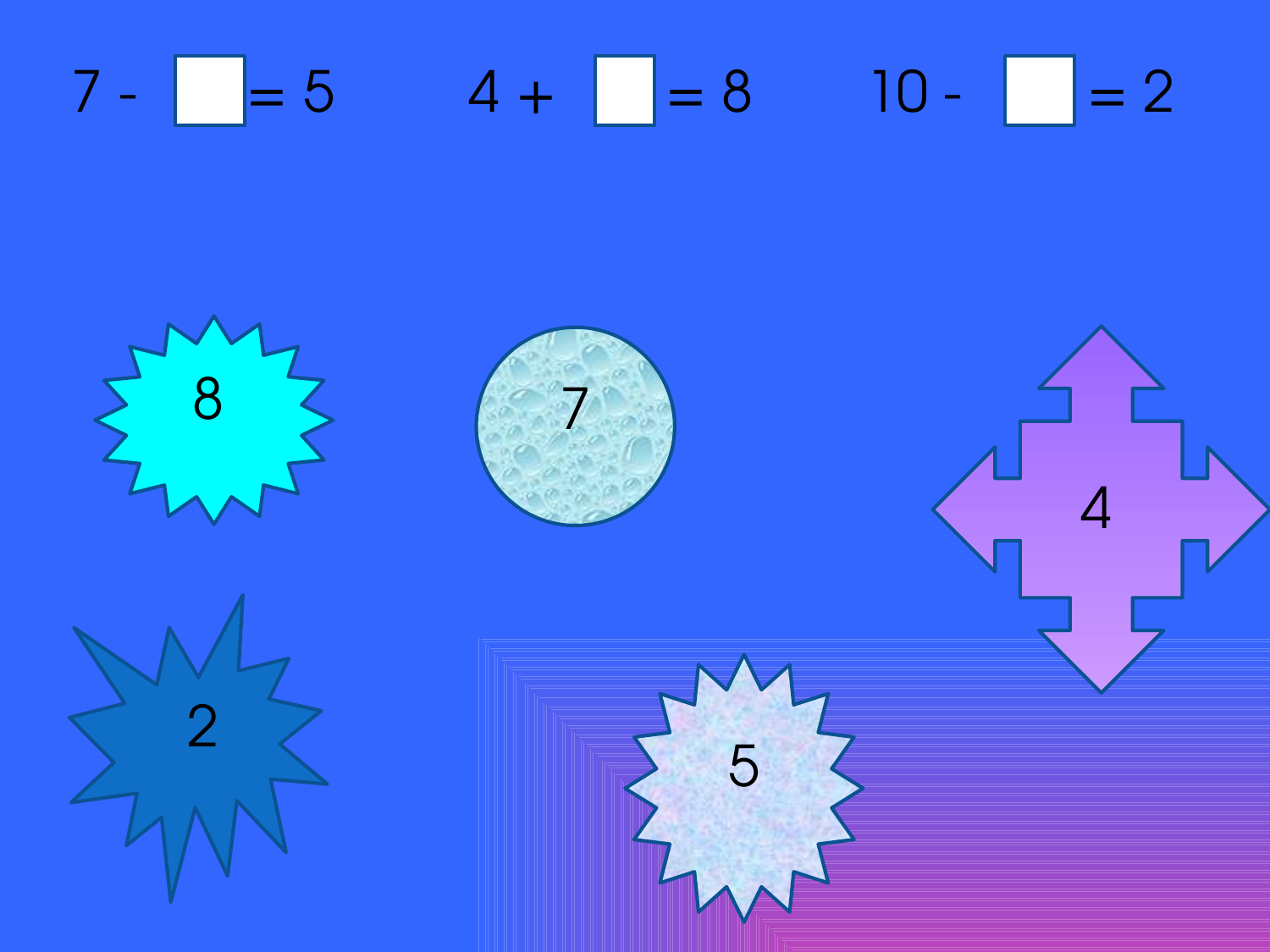

7 -       = 5
4 +       = 8
10 -        = 2

8
7
4

2
5